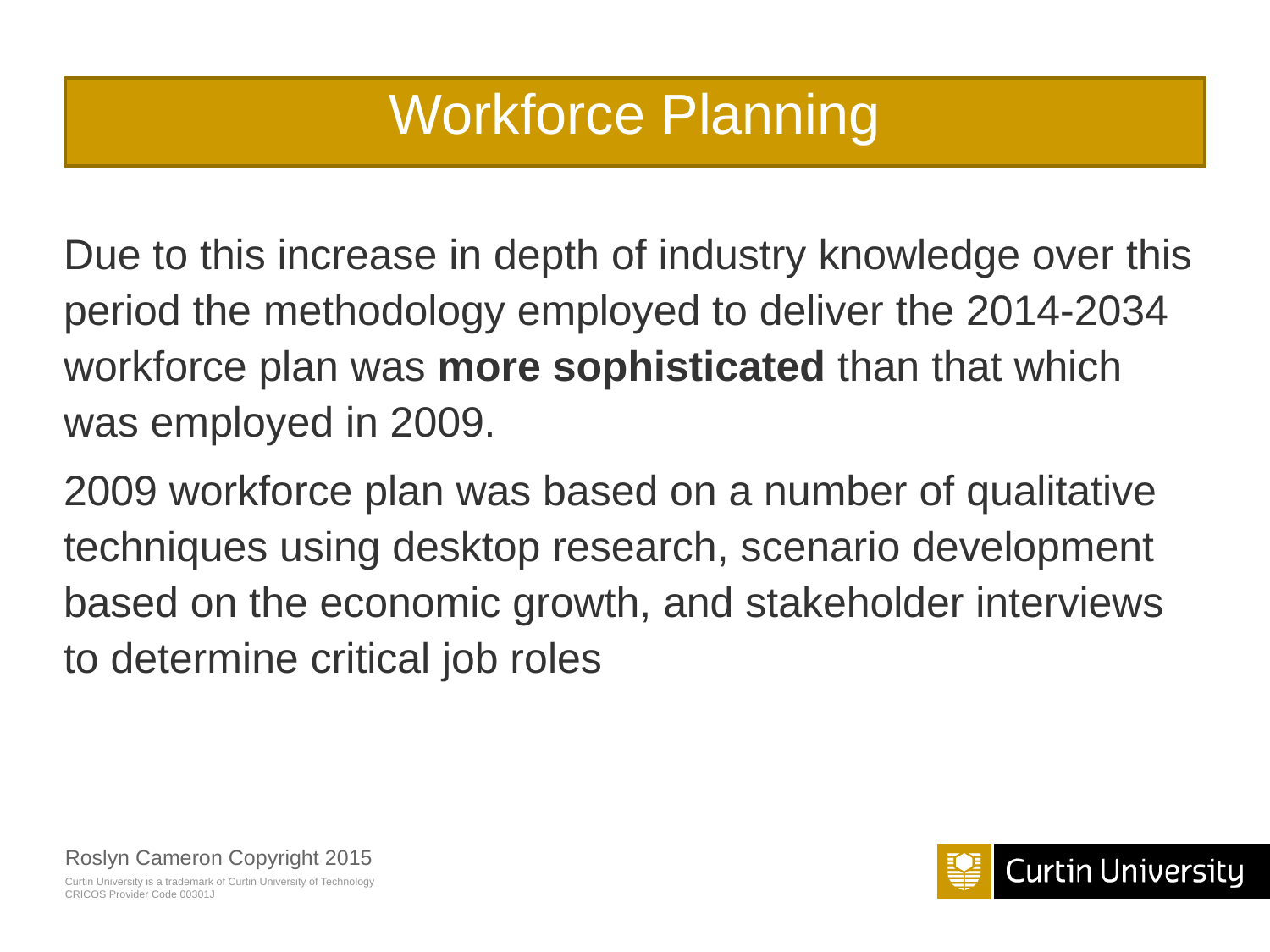

# Workforce Planning
Due to this increase in depth of industry knowledge over this period the methodology employed to deliver the 2014-2034 workforce plan was more sophisticated than that which was employed in 2009.
2009 workforce plan was based on a number of qualitative techniques using desktop research, scenario development based on the economic growth, and stakeholder interviews to determine critical job roles
Roslyn Cameron Copyright 2015